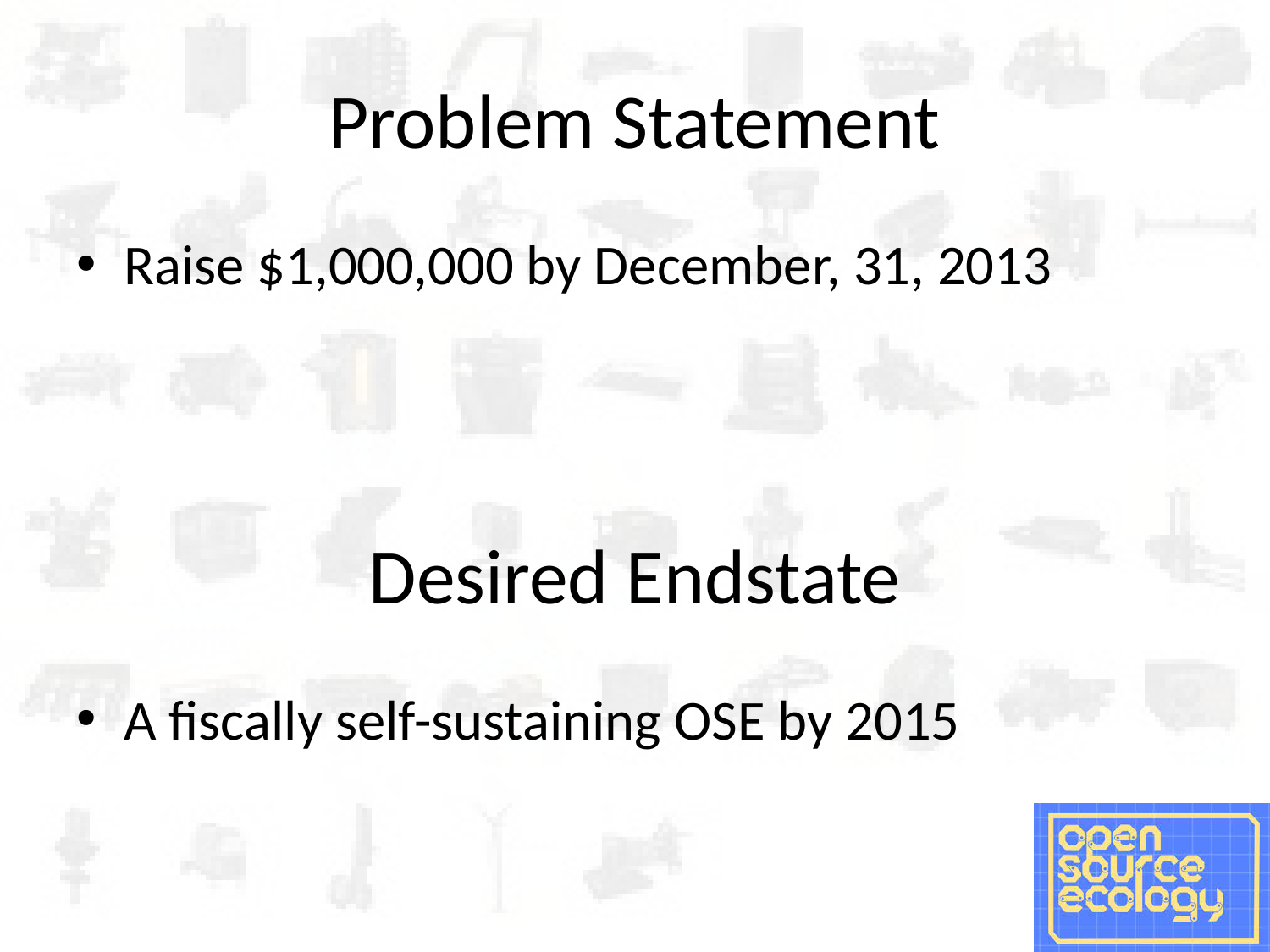

# Problem Statement
Raise $1,000,000 by December, 31, 2013
Desired Endstate
A fiscally self-sustaining OSE by 2015